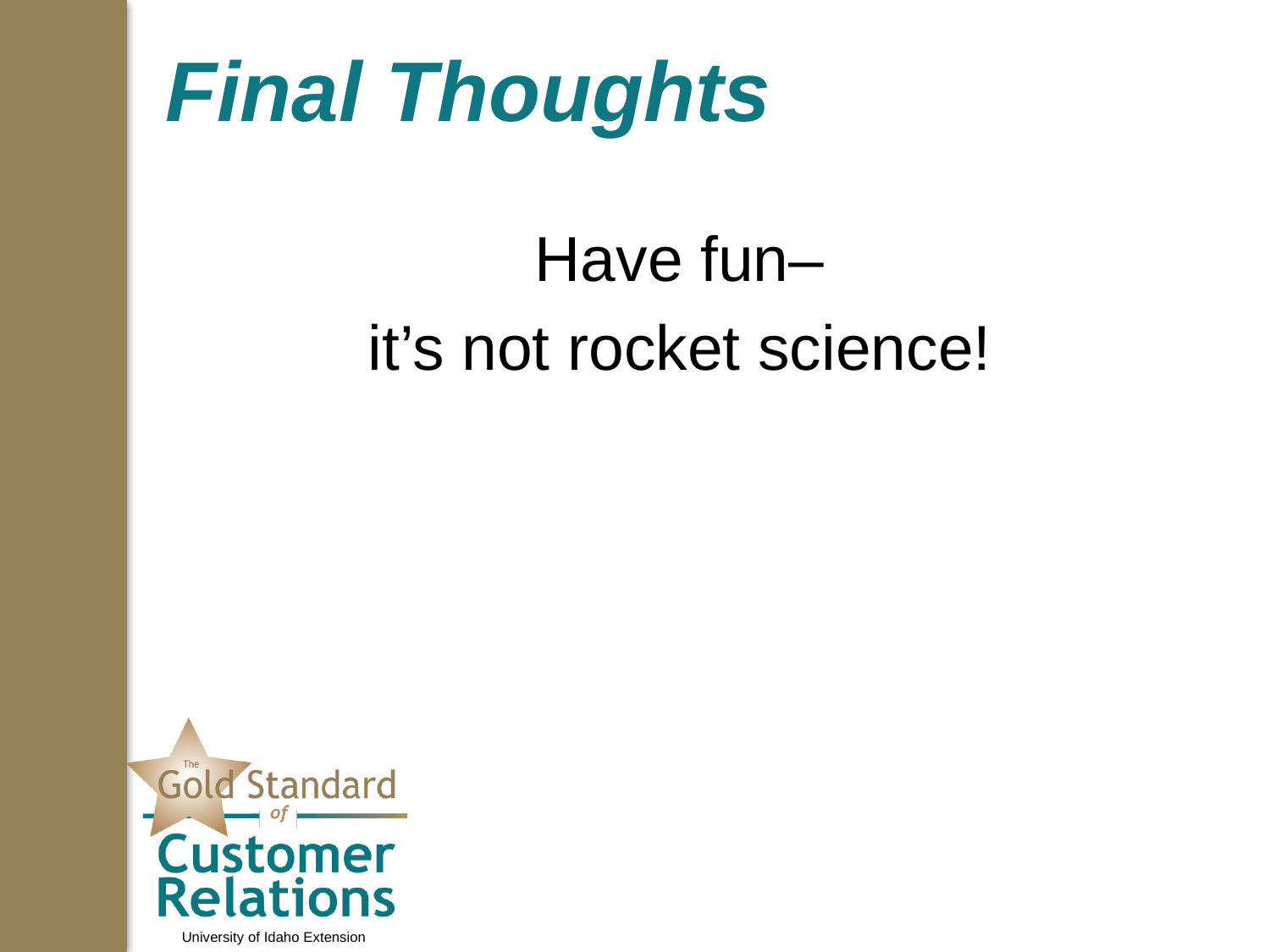

# Final Thoughts
Have fun–
it’s not rocket science!